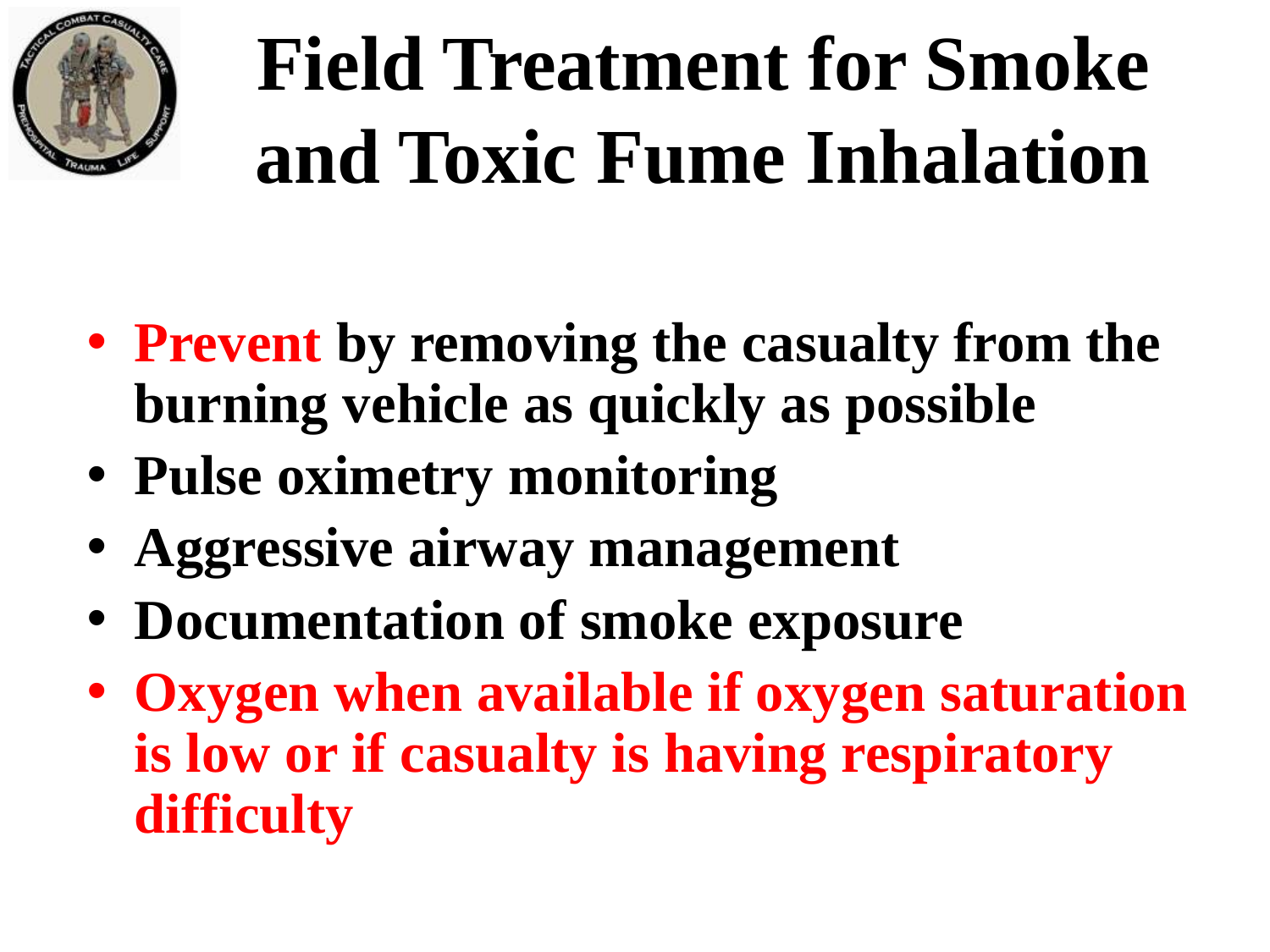

# Field Treatment for Smoke and Toxic Fume Inhalation
Prevent by removing the casualty from the burning vehicle as quickly as possible
Pulse oximetry monitoring
Aggressive airway management
Documentation of smoke exposure
Oxygen when available if oxygen saturation is low or if casualty is having respiratory difficulty